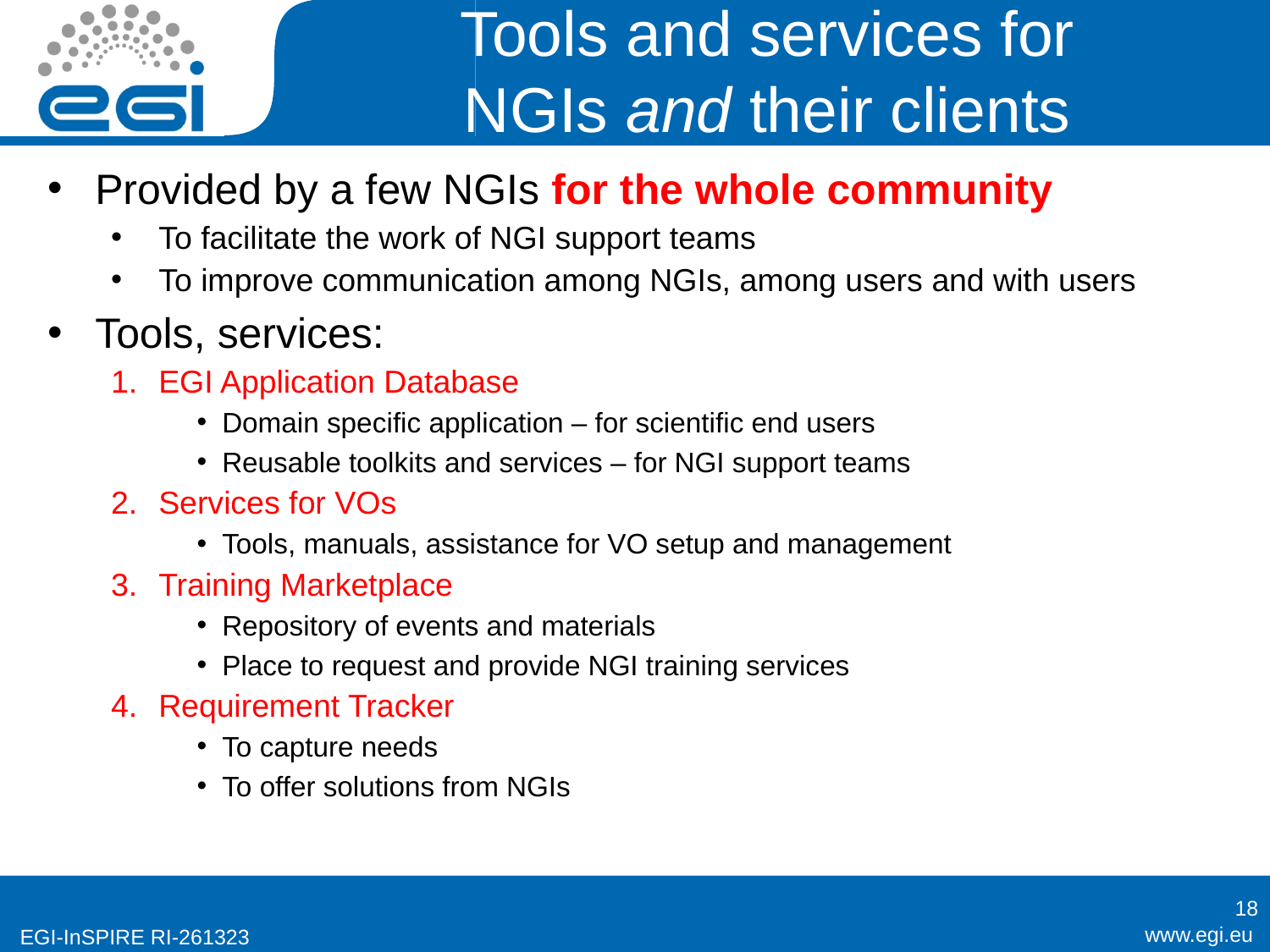

# Tools and services for NGIs and their clients
Provided by a few NGIs for the whole community
To facilitate the work of NGI support teams
To improve communication among NGIs, among users and with users
Tools, services:
EGI Application Database
Domain specific application – for scientific end users
Reusable toolkits and services – for NGI support teams
Services for VOs
Tools, manuals, assistance for VO setup and management
Training Marketplace
Repository of events and materials
Place to request and provide NGI training services
Requirement Tracker
To capture needs
To offer solutions from NGIs

18